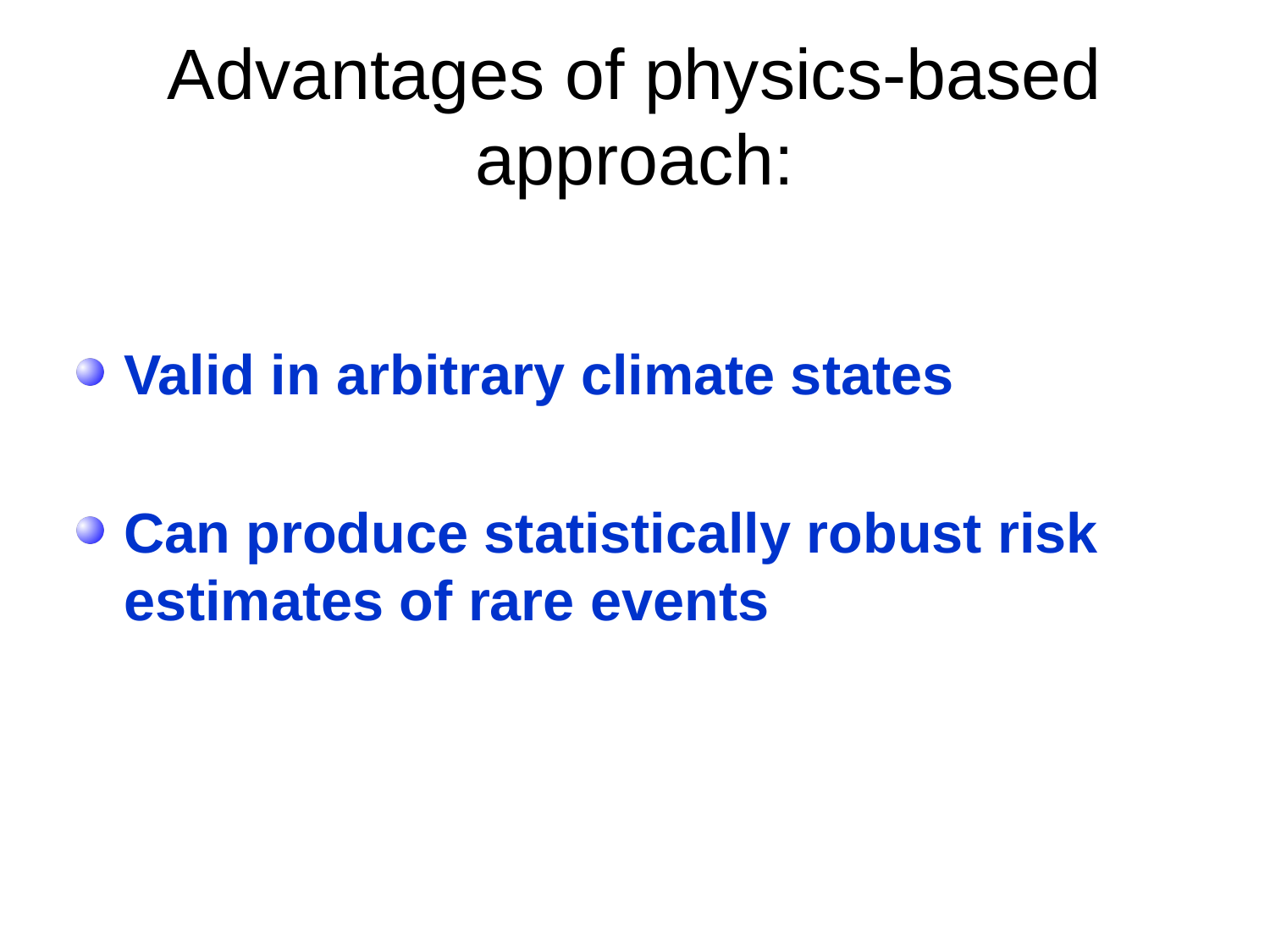

# Advantages of physics-based approach:

Valid in arbitrary climate states

Can produce statistically robust risk 	estimates of rare events